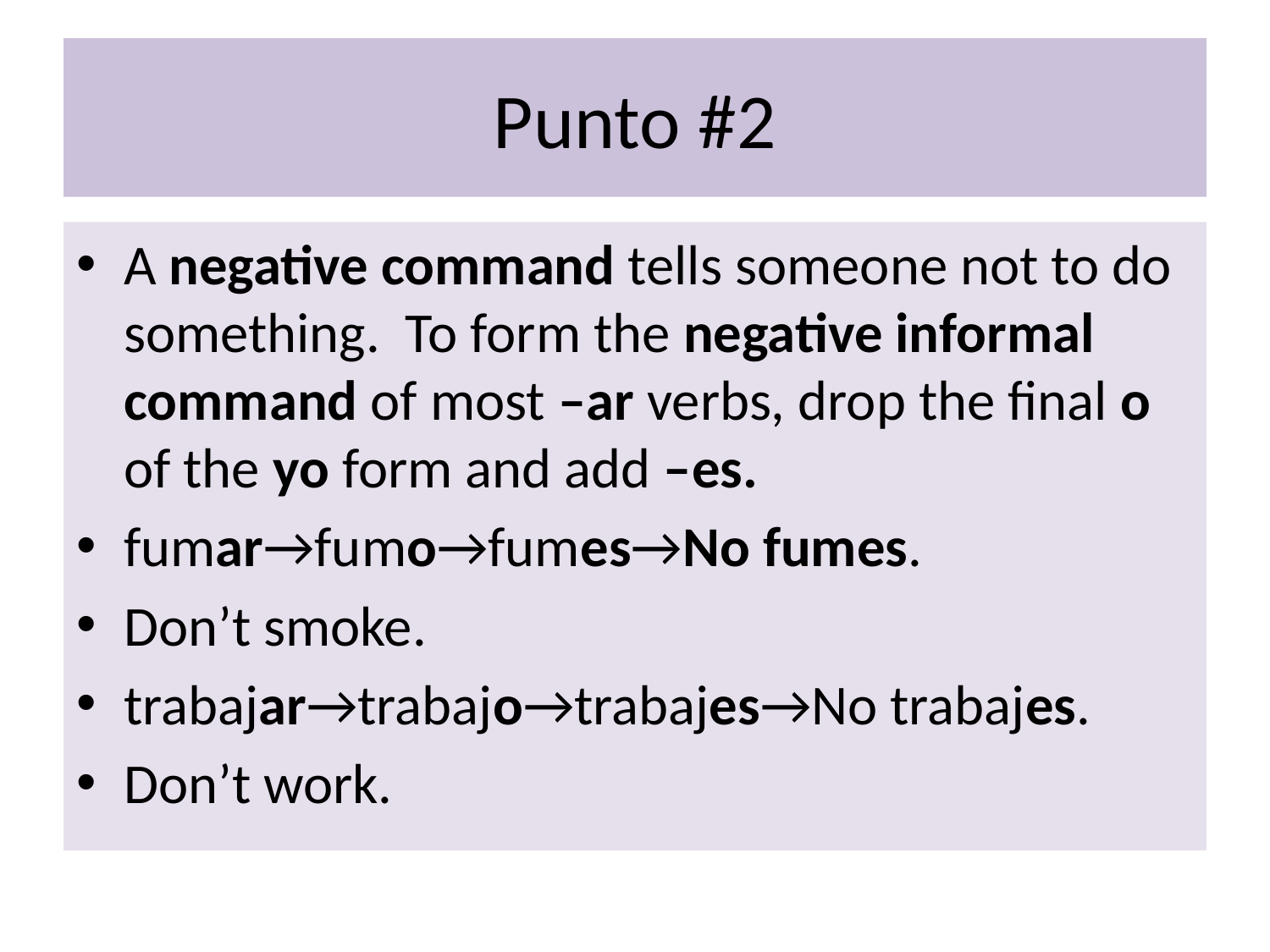

# Punto #2
A negative command tells someone not to do something.  To form the negative informal command of most –ar verbs, drop the final o of the yo form and add –es.
fumar→fumo→fumes→No fumes.
Don’t smoke.
trabajar→trabajo→trabajes→No trabajes.
Don’t work.